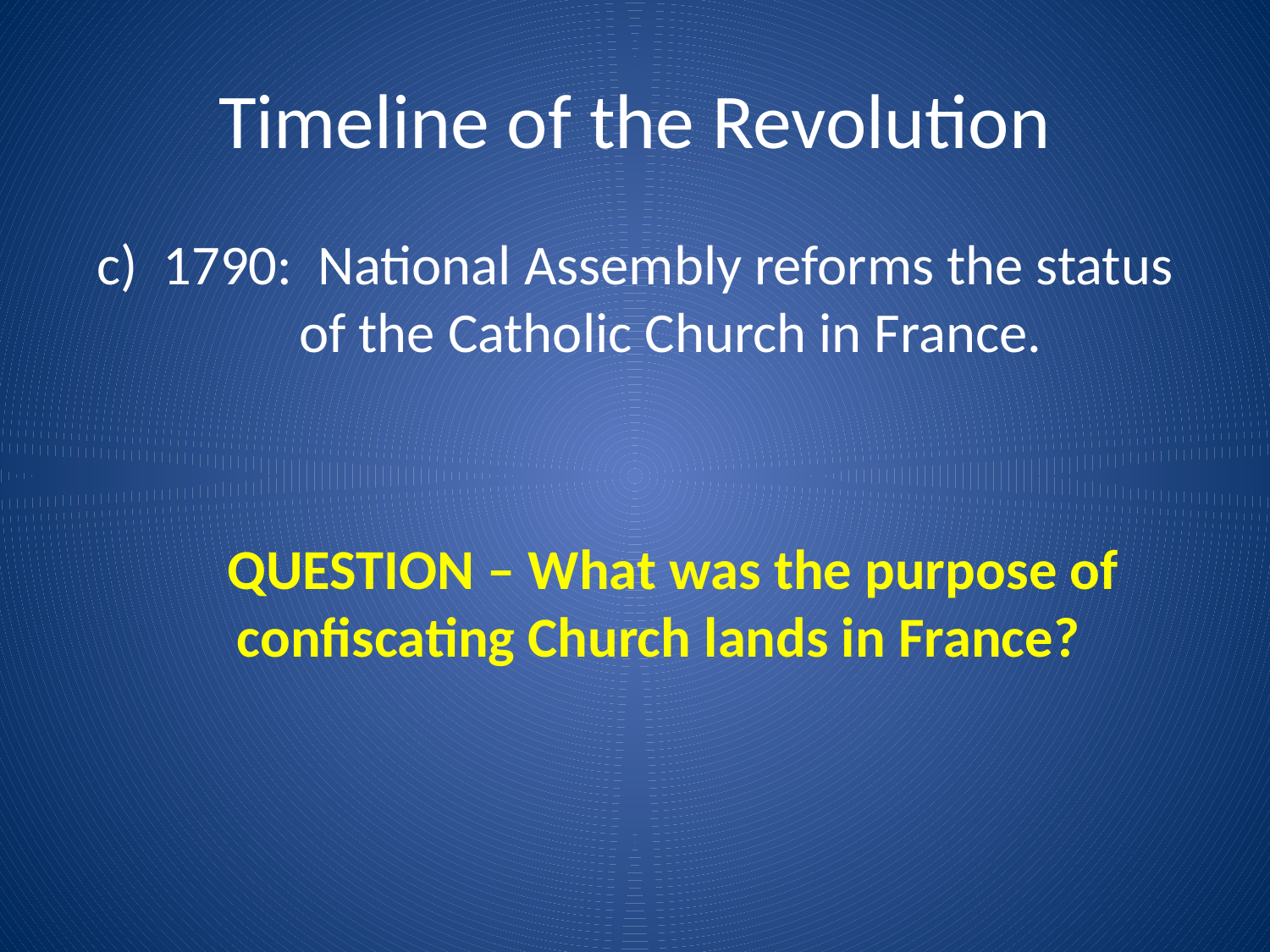

# Timeline of the Revolution
c)  1790:  National Assembly reforms the status of the Catholic Church in France.

      QUESTION – What was the purpose of confiscating Church lands in France?